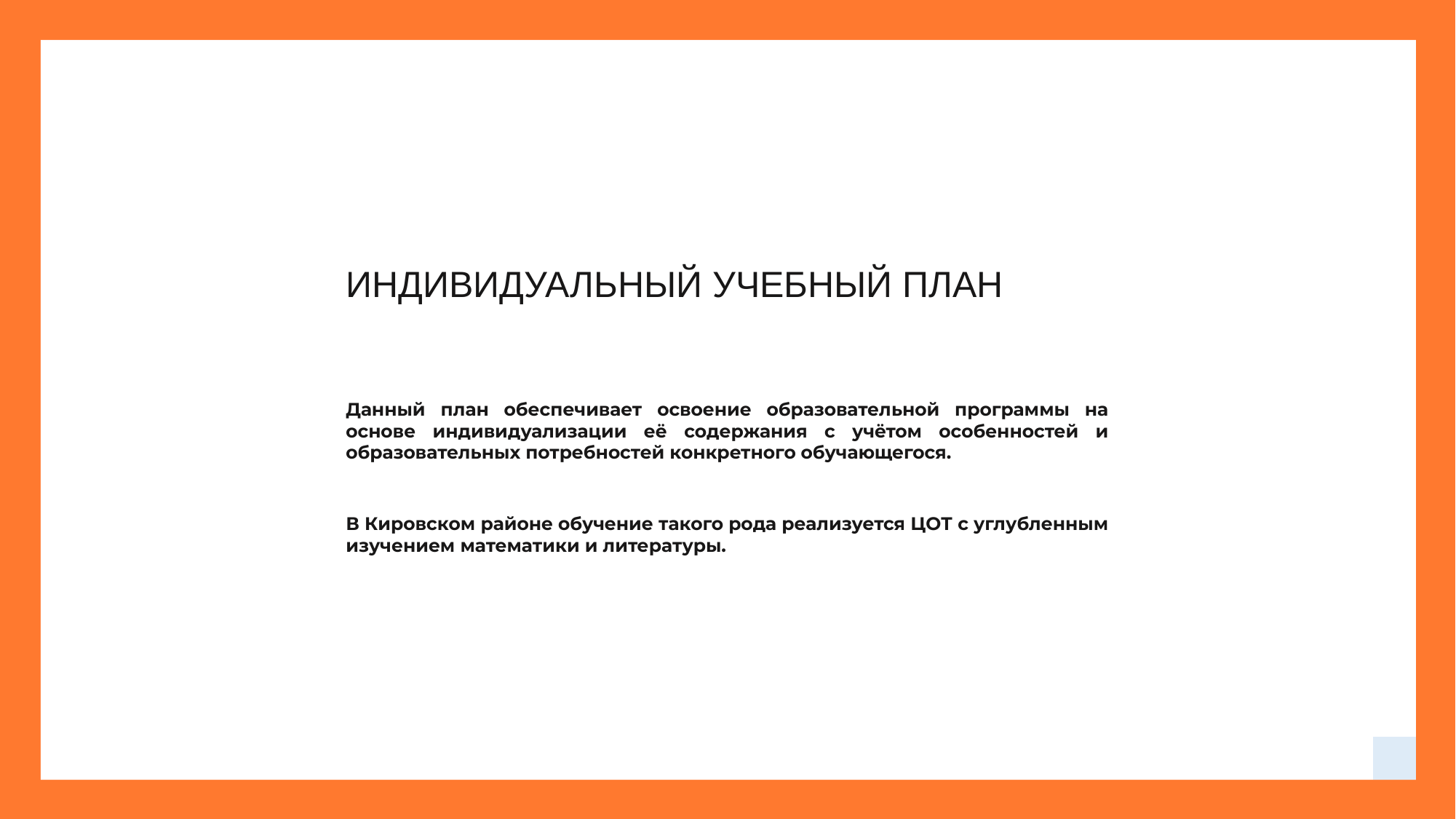

ИНДИВИДУАЛЬНЫЙ УЧЕБНЫЙ ПЛАН
Данный план обеспечивает освоение образовательной программы на основе индивидуализации её содержания с учётом особенностей и образовательных потребностей конкретного обучающегося.
В Кировском районе обучение такого рода реализуется ЦОТ с углубленным изучением математики и литературы.